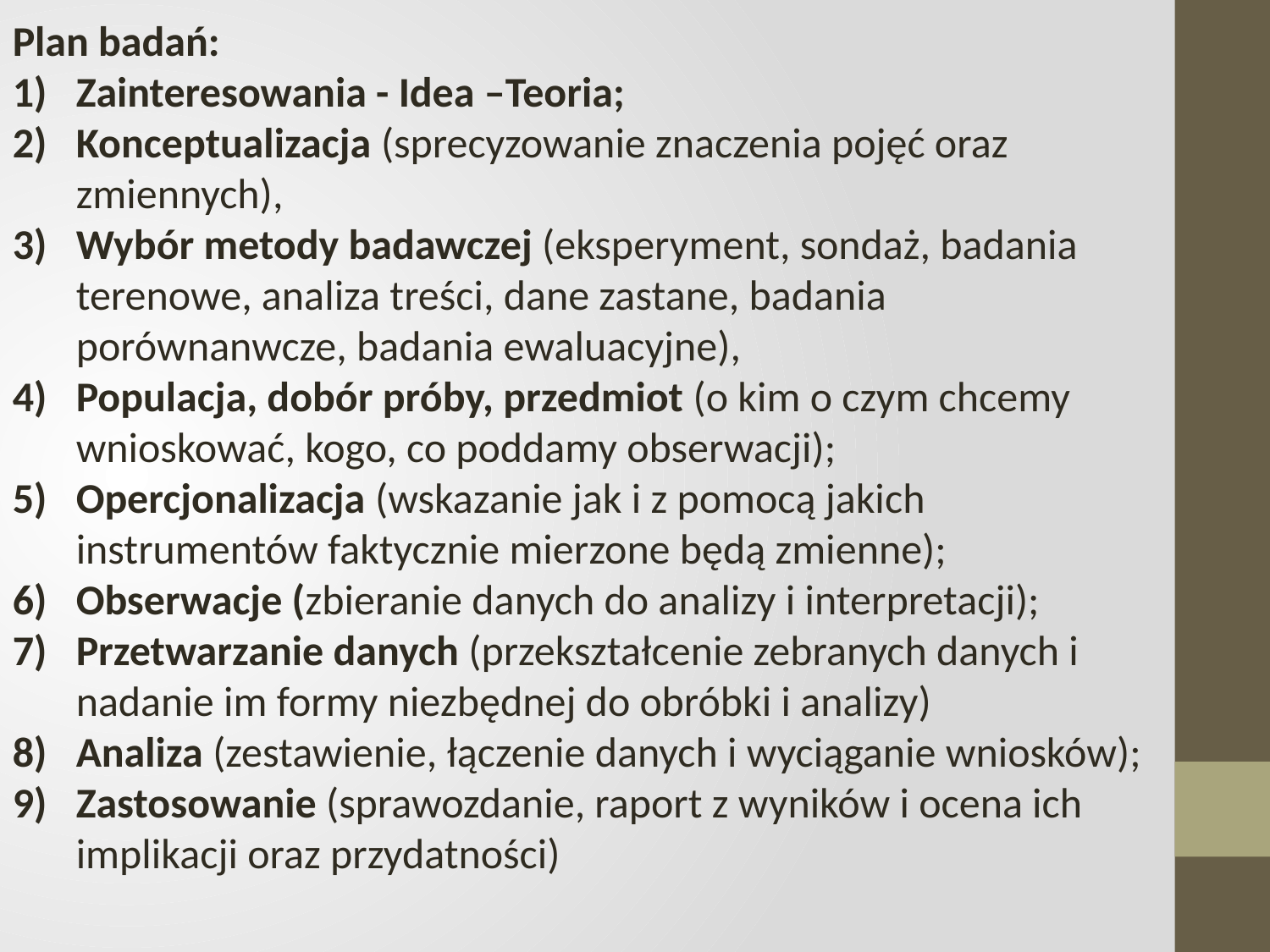

Plan badań:
Zainteresowania - Idea –Teoria;
Konceptualizacja (sprecyzowanie znaczenia pojęć oraz zmiennych),
Wybór metody badawczej (eksperyment, sondaż, badania terenowe, analiza treści, dane zastane, badania porównanwcze, badania ewaluacyjne),
Populacja, dobór próby, przedmiot (o kim o czym chcemy wnioskować, kogo, co poddamy obserwacji);
Opercjonalizacja (wskazanie jak i z pomocą jakich instrumentów faktycznie mierzone będą zmienne);
Obserwacje (zbieranie danych do analizy i interpretacji);
Przetwarzanie danych (przekształcenie zebranych danych i nadanie im formy niezbędnej do obróbki i analizy)
Analiza (zestawienie, łączenie danych i wyciąganie wniosków);
Zastosowanie (sprawozdanie, raport z wyników i ocena ich implikacji oraz przydatności)